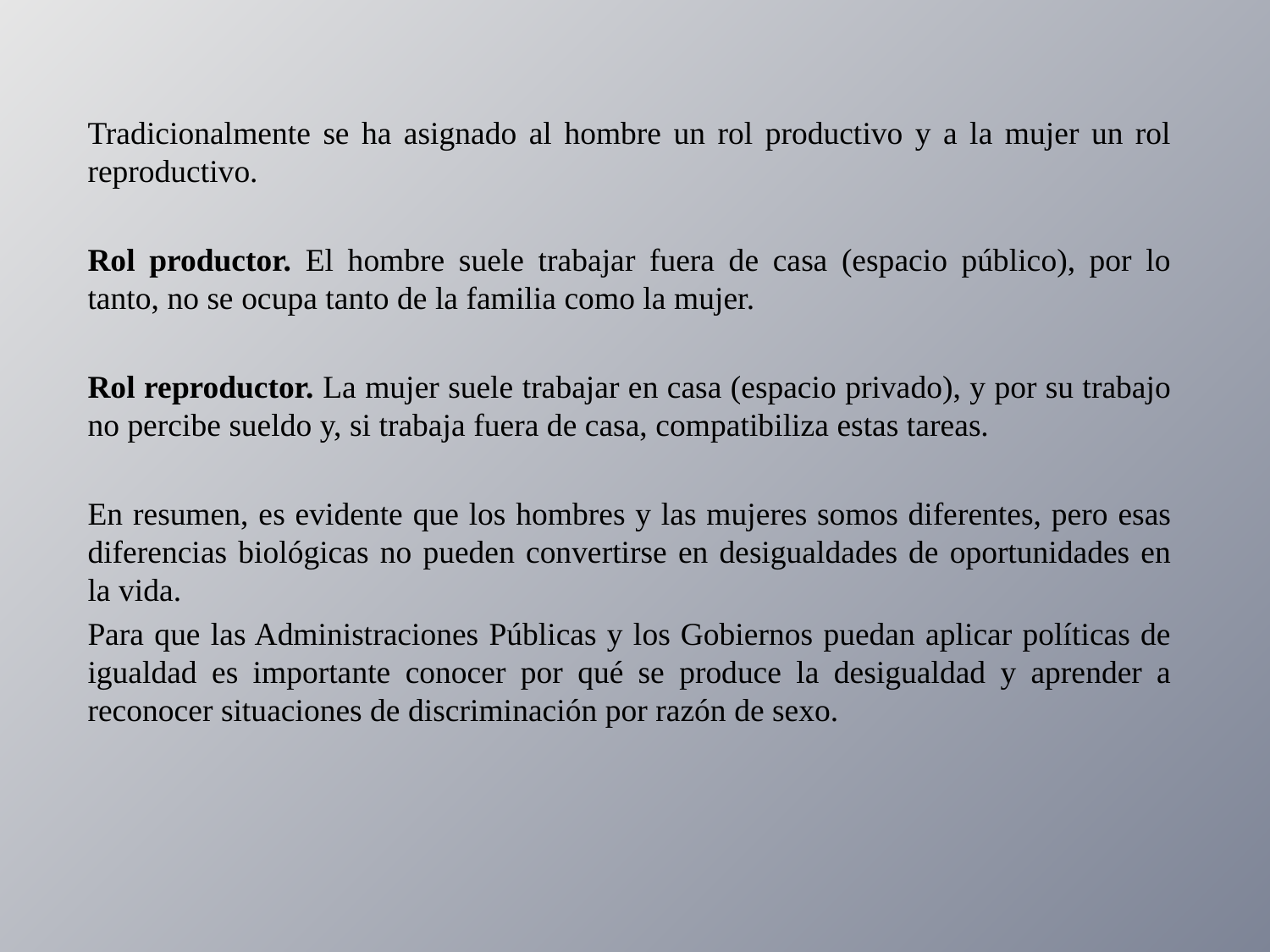

Tradicionalmente se ha asignado al hombre un rol productivo y a la mujer un rol reproductivo.

Rol productor. El hombre suele trabajar fuera de casa (espacio público), por lo tanto, no se ocupa tanto de la familia como la mujer.

Rol reproductor. La mujer suele trabajar en casa (espacio privado), y por su trabajo no percibe sueldo y, si trabaja fuera de casa, compatibiliza estas tareas.

En resumen, es evidente que los hombres y las mujeres somos diferentes, pero esas diferencias biológicas no pueden convertirse en desigualdades de oportunidades en la vida.
Para que las Administraciones Públicas y los Gobiernos puedan aplicar políticas de igualdad es importante conocer por qué se produce la desigualdad y aprender a reconocer situaciones de discriminación por razón de sexo.